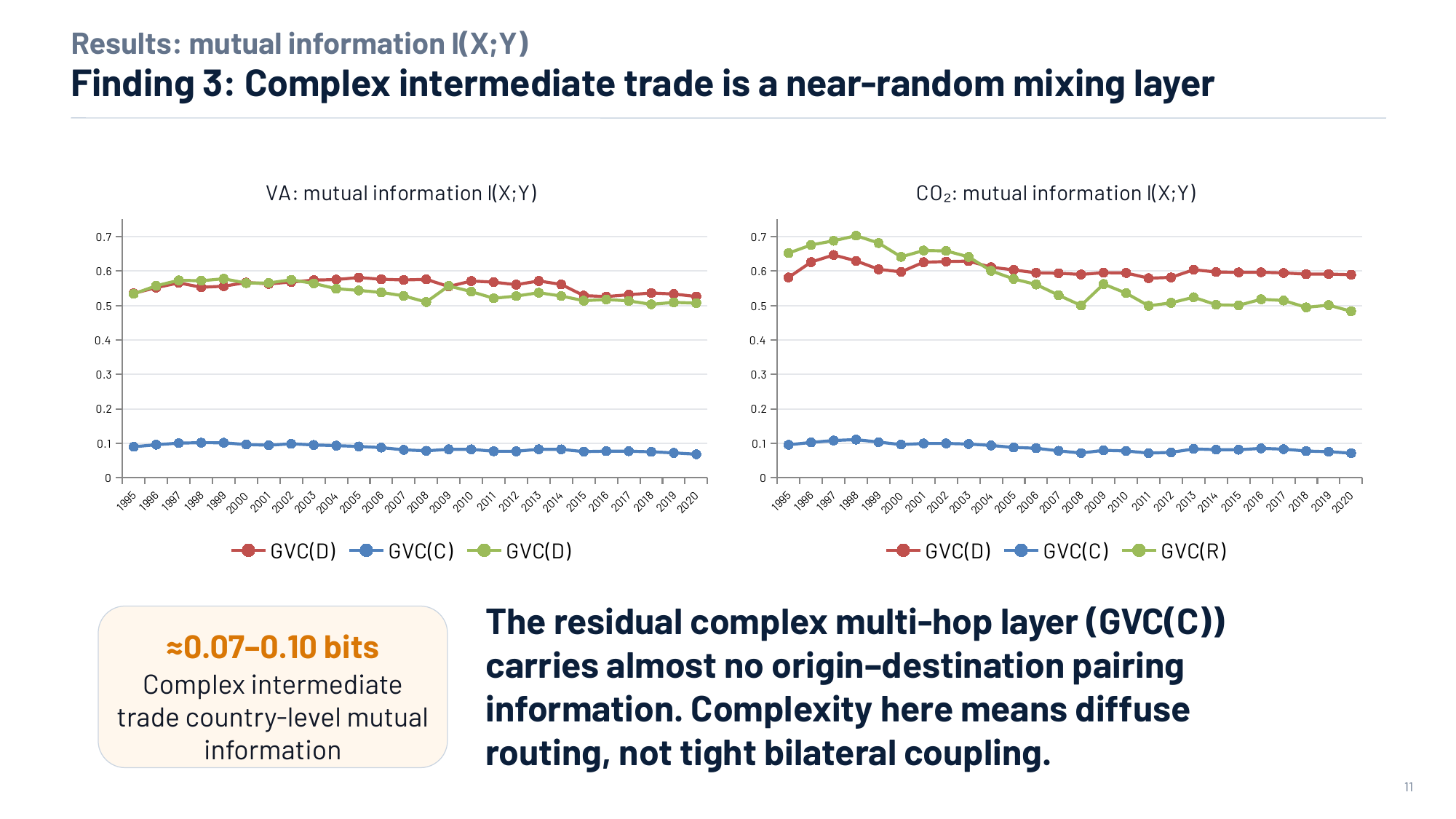

Results: mutual information I(X;Y)
Finding 3: Complex intermediate trade is a near-random mixing layer

### Chart: VA: mutual information I(X;Y)

| Category | GVC(D) | GVC(C) | GVC(D) |
|---|---|---|---|
| 1995 | 0.5353130479542649 | 0.08996545953464974 | 0.5337996835790175 |
| 1996 | 0.5518673025099687 | 0.09604935770172673 | 0.5572844947532065 |
| 1997 | 0.5657852457760661 | 0.10060944923416848 | 0.5731326446468508 |
| 1998 | 0.5529163737985918 | 0.10185007099816268 | 0.5718995819380446 |
| 1999 | 0.5560103405530281 | 0.10161404687895015 | 0.5776527584189992 |
| 2000 | 0.5667730414034704 | 0.09651332603470131 | 0.5650881085407544 |
| 2001 | 0.5627786753364319 | 0.09449796814018008 | 0.5654736703176955 |
| 2002 | 0.5681271470622136 | 0.0985756961230706 | 0.5747253185440009 |
| 2003 | 0.5737259811577733 | 0.09533637728629074 | 0.564152438551627 |
| 2004 | 0.575422946335987 | 0.09331371466099014 | 0.5487059041711344 |
| 2005 | 0.5812052697199697 | 0.09094368576268508 | 0.543895646755697 |
| 2006 | 0.5763205439902581 | 0.08763476632640987 | 0.5381270403344587 |
| 2007 | 0.5741440971442273 | 0.08112341724554462 | 0.5279512497548406 |
| 2008 | 0.575920673203278 | 0.07822046185293985 | 0.510077205392534 |
| 2009 | 0.5551000985265055 | 0.08260535488660814 | 0.5569004979574288 |
| 2010 | 0.5711990910775793 | 0.08255148832099835 | 0.5403405799441519 |
| 2011 | 0.5678076643131078 | 0.07702321893829023 | 0.5210416461972347 |
| 2012 | 0.560582791009109 | 0.07684695470842406 | 0.5273625994126849 |
| 2013 | 0.5712789573891239 | 0.08278942321429739 | 0.5372470522582855 |
| 2014 | 0.5611375658356259 | 0.08247677131817355 | 0.5275386202740346 |
| 2015 | 0.5287494315694516 | 0.07593571297003443 | 0.5139999698105484 |
| 2016 | 0.5259789888571405 | 0.07736073873855176 | 0.5175715220756558 |
| 2017 | 0.5314195191886792 | 0.07718358008588666 | 0.5134663432289983 |
| 2018 | 0.5363838833281918 | 0.07541336833093126 | 0.5034683680623502 |
| 2019 | 0.5333739437759899 | 0.07227795210189569 | 0.5091096858028159 |
| 2020 | 0.5260966405318008 | 0.06840805131340666 | 0.5070205559328471 |

### Chart: CO₂: mutual information I(X;Y)

| Category | GVC(D) | GVC(C) | GVC(R) |
|---|---|---|---|
| 1995 | 0.5814273984704368 | 0.09578378360391682 | 0.6521057450473133 |
| 1996 | 0.6260430892334821 | 0.10262870518108791 | 0.6757540027797511 |
| 1997 | 0.6466069001698536 | 0.10821528759094434 | 0.6878491683113737 |
| 1998 | 0.6295440131245265 | 0.11080543999758952 | 0.7026805753403131 |
| 1999 | 0.6050779300639011 | 0.10355868879557129 | 0.6813909507453371 |
| 2000 | 0.5976267174516217 | 0.09640024434208883 | 0.6411858450643511 |
| 2001 | 0.625687685131993 | 0.09959348408960089 | 0.6596034243334348 |
| 2002 | 0.627543321373361 | 0.09975212236479969 | 0.6585989620125812 |
| 2003 | 0.6288792277412618 | 0.09793762055770294 | 0.6411193998397575 |
| 2004 | 0.6112750778357103 | 0.09391082431107556 | 0.6006551707776548 |
| 2005 | 0.6033811108093676 | 0.08805373204089761 | 0.5771771346503307 |
| 2006 | 0.5948582338297026 | 0.08579400736609877 | 0.5610158535131795 |
| 2007 | 0.5938101472661668 | 0.07821968802113943 | 0.5300290107069525 |
| 2008 | 0.5901554829798723 | 0.07180161209271674 | 0.5000920186721096 |
| 2009 | 0.5953907942289067 | 0.07977862600444396 | 0.5623250759619989 |
| 2010 | 0.5945605899946411 | 0.07786174965099235 | 0.5358666332734519 |
| 2011 | 0.5793097321696017 | 0.07162423470215273 | 0.4991920679810171 |
| 2012 | 0.58165049096446 | 0.07378725111812301 | 0.5077837413598445 |
| 2013 | 0.6038501289195999 | 0.08369950806229198 | 0.5240873564775548 |
| 2014 | 0.597373860067016 | 0.08158925796879757 | 0.5022093141975859 |
| 2015 | 0.5961866190568372 | 0.0814311984593985 | 0.5006023208560642 |
| 2016 | 0.5965122945055743 | 0.08542846838135532 | 0.5181706080277575 |
| 2017 | 0.5945720133820007 | 0.08310302644742151 | 0.5144988017541507 |
| 2018 | 0.5910993555349968 | 0.07760449031335881 | 0.49466823904017154 |
| 2019 | 0.5912143829647363 | 0.07565996424780153 | 0.5011009282814154 |
| 2020 | 0.5893361034764943 | 0.07156436265468713 | 0.4833956356212745 |
The residual complex multi-hop layer (GVC(C)) carries almost no origin–destination pairing information. Complexity here means diffuse routing, not tight bilateral coupling.

≈0.07–0.10 bits
Complex intermediate trade country-level mutual information
11